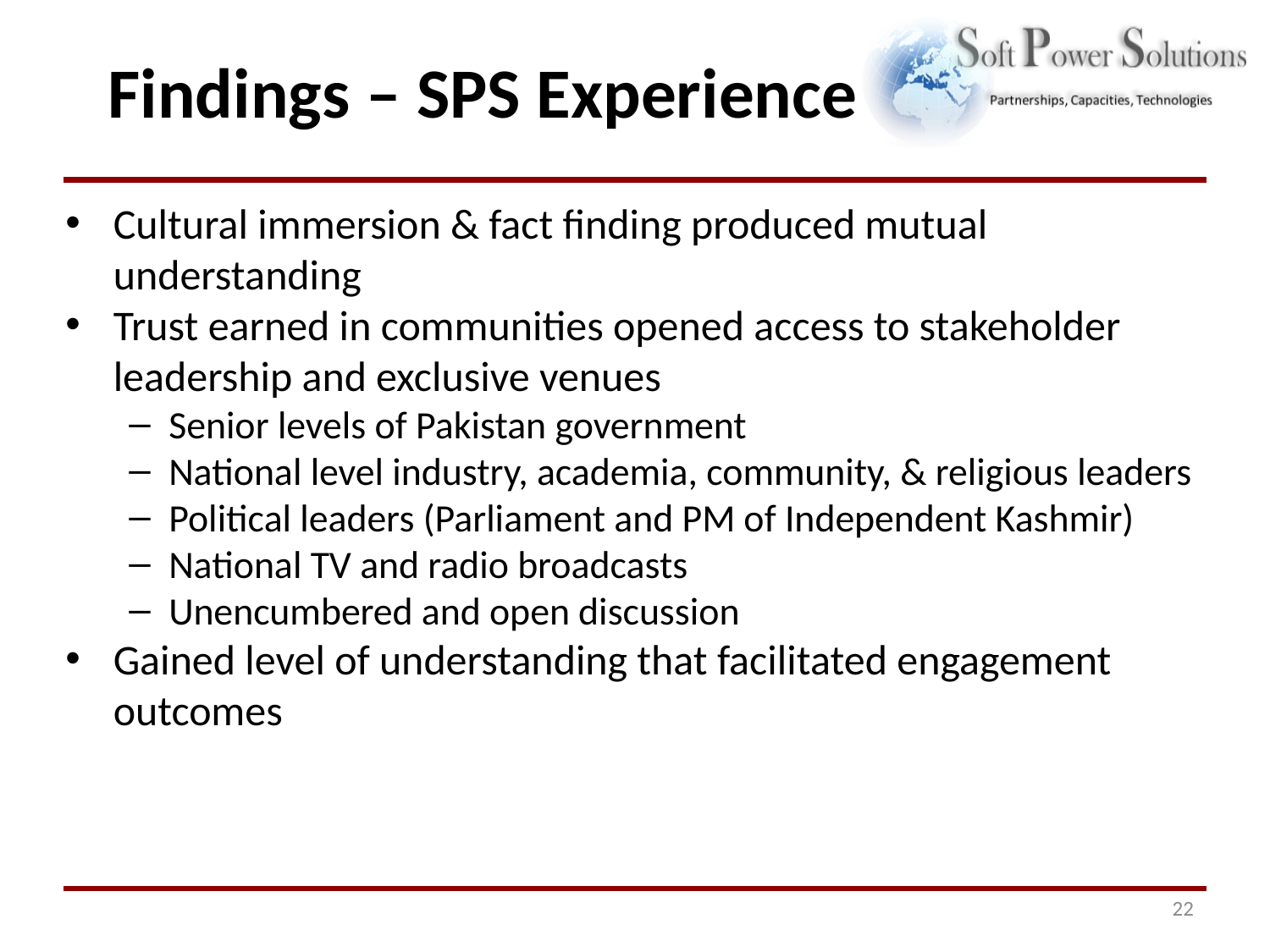

# Findings – SPS Experience
Cultural immersion & fact finding produced mutual understanding
Trust earned in communities opened access to stakeholder leadership and exclusive venues
Senior levels of Pakistan government
National level industry, academia, community, & religious leaders
Political leaders (Parliament and PM of Independent Kashmir)
National TV and radio broadcasts
Unencumbered and open discussion
Gained level of understanding that facilitated engagement outcomes

22